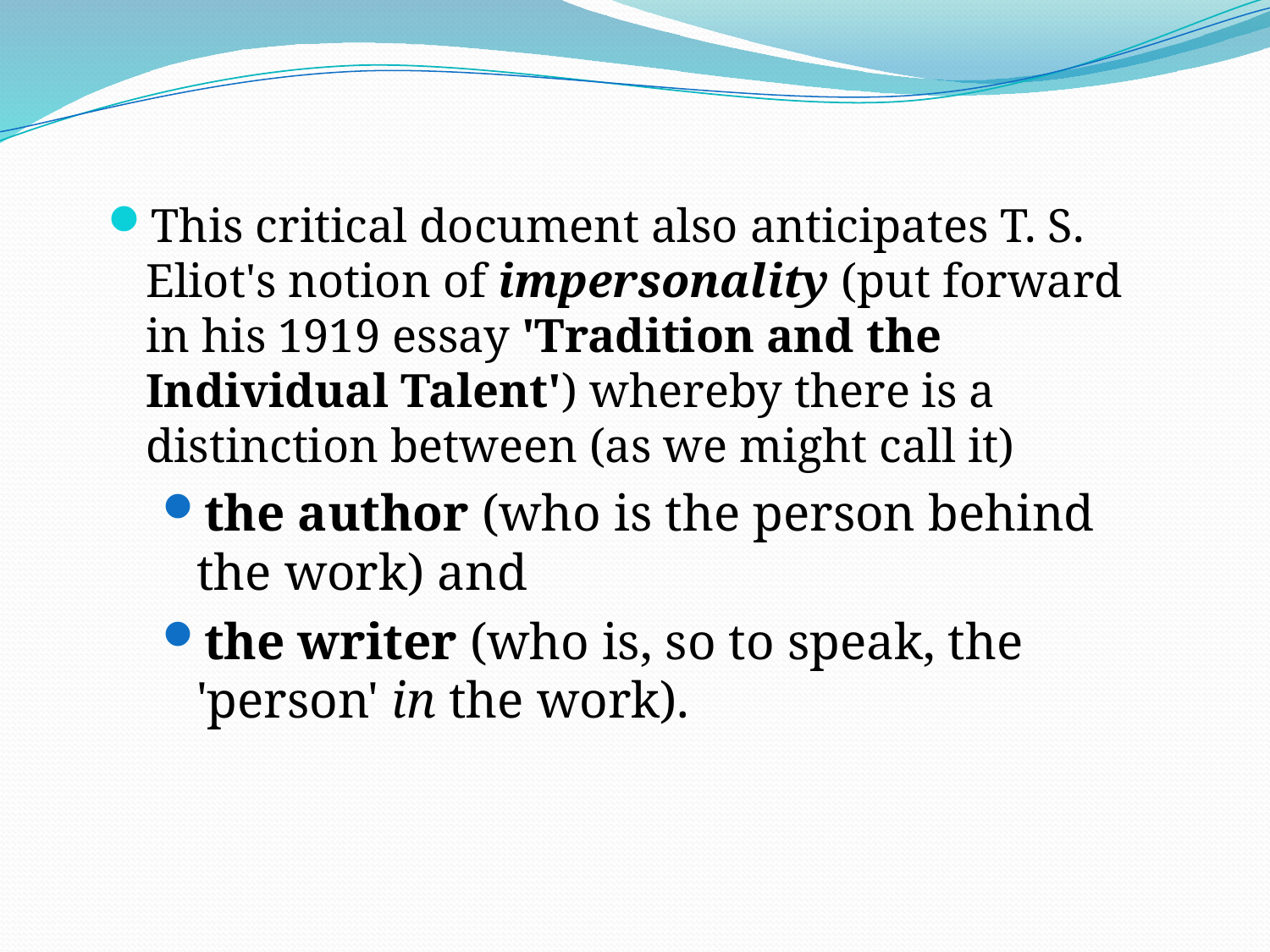

This critical document also anticipates T. S. Eliot's notion of impersonality (put forward in his 1919 essay 'Tradition and the Individual Talent') whereby there is a distinction between (as we might call it)
the author (who is the person behind the work) and
the writer (who is, so to speak, the 'person' in the work).